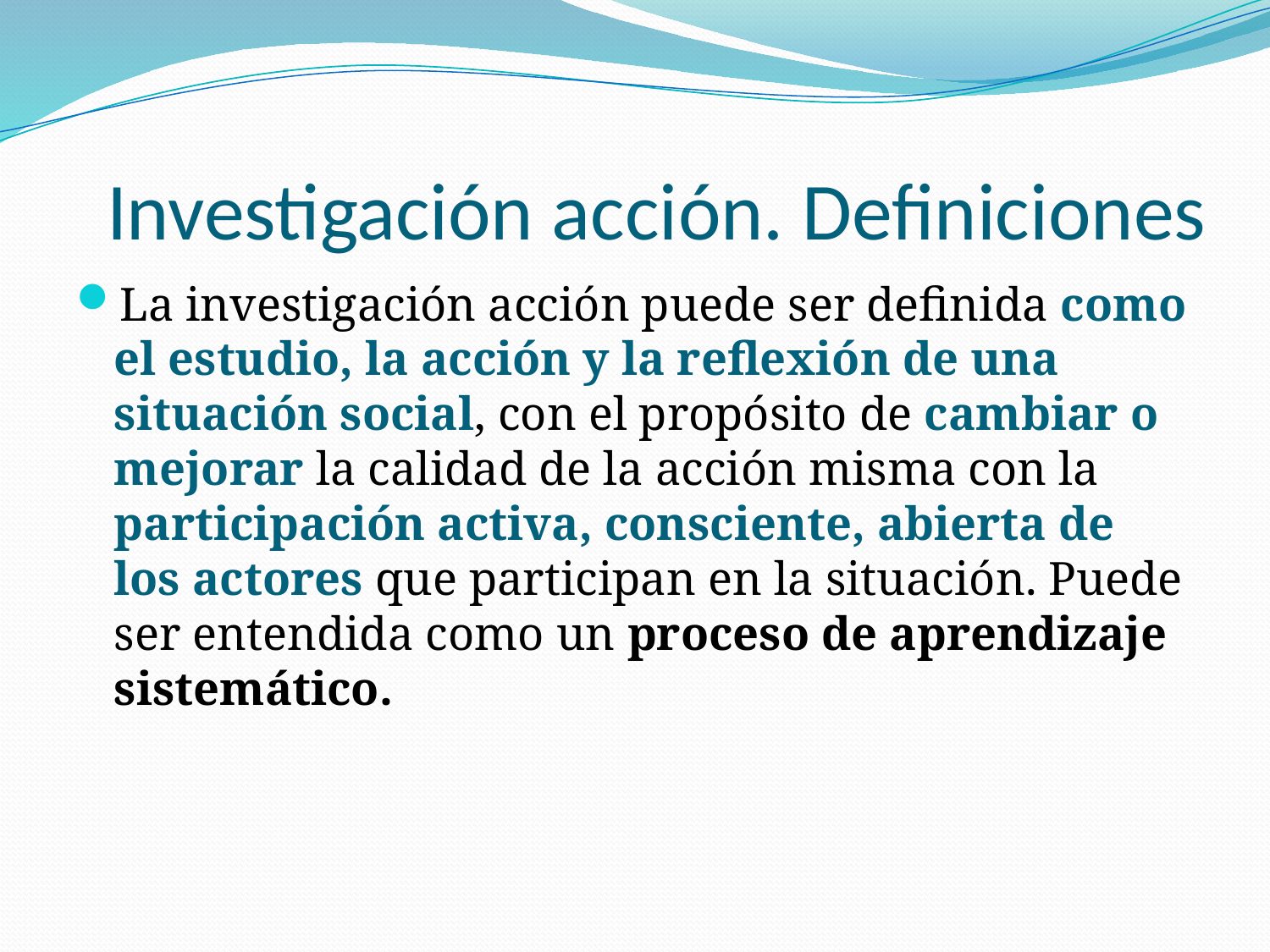

Investigación acción. Definiciones
La investigación acción puede ser definida como el estudio, la acción y la reflexión de una situación social, con el propósito de cambiar o mejorar la calidad de la acción misma con la participación activa, consciente, abierta de los actores que participan en la situación. Puede ser entendida como un proceso de aprendizaje sistemático.